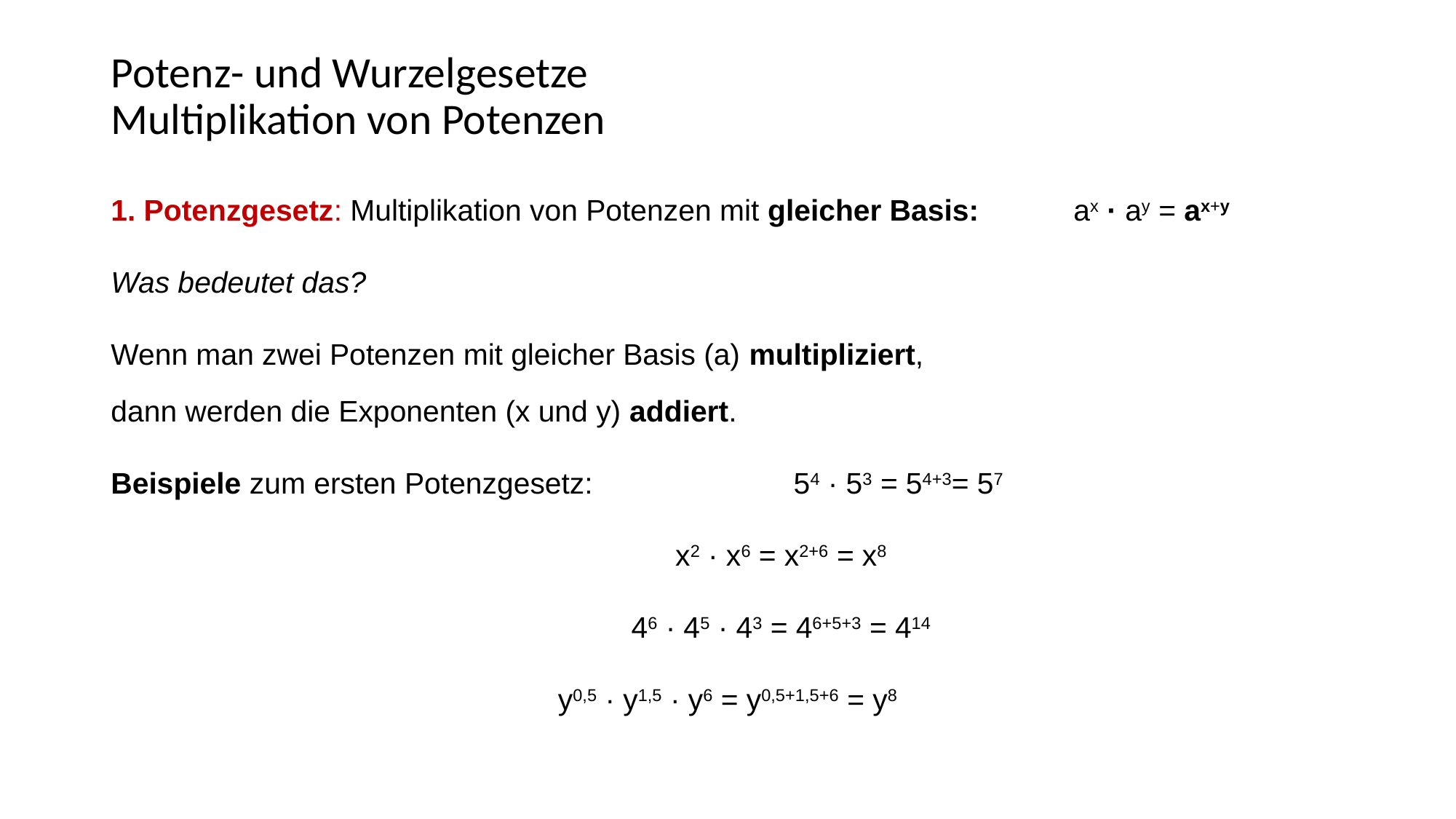

# Potenz- und Wurzelgesetze Multiplikation von Potenzen
1. Potenzgesetz: Multiplikation von Potenzen mit gleicher Basis:	ax · ay = ax+y
Was bedeutet das?
Wenn man zwei Potenzen mit gleicher Basis (a) multipliziert,
dann werden die Exponenten (x und y) addiert.
Beispiele zum ersten Potenzgesetz:		     54 · 53 = 54+3= 57
		x2 · x6 = x2+6 = x8
	46 · 45 · 43 = 46+5+3 = 414
y0,5 · y1,5 · y6 = y0,5+1,5+6 = y8